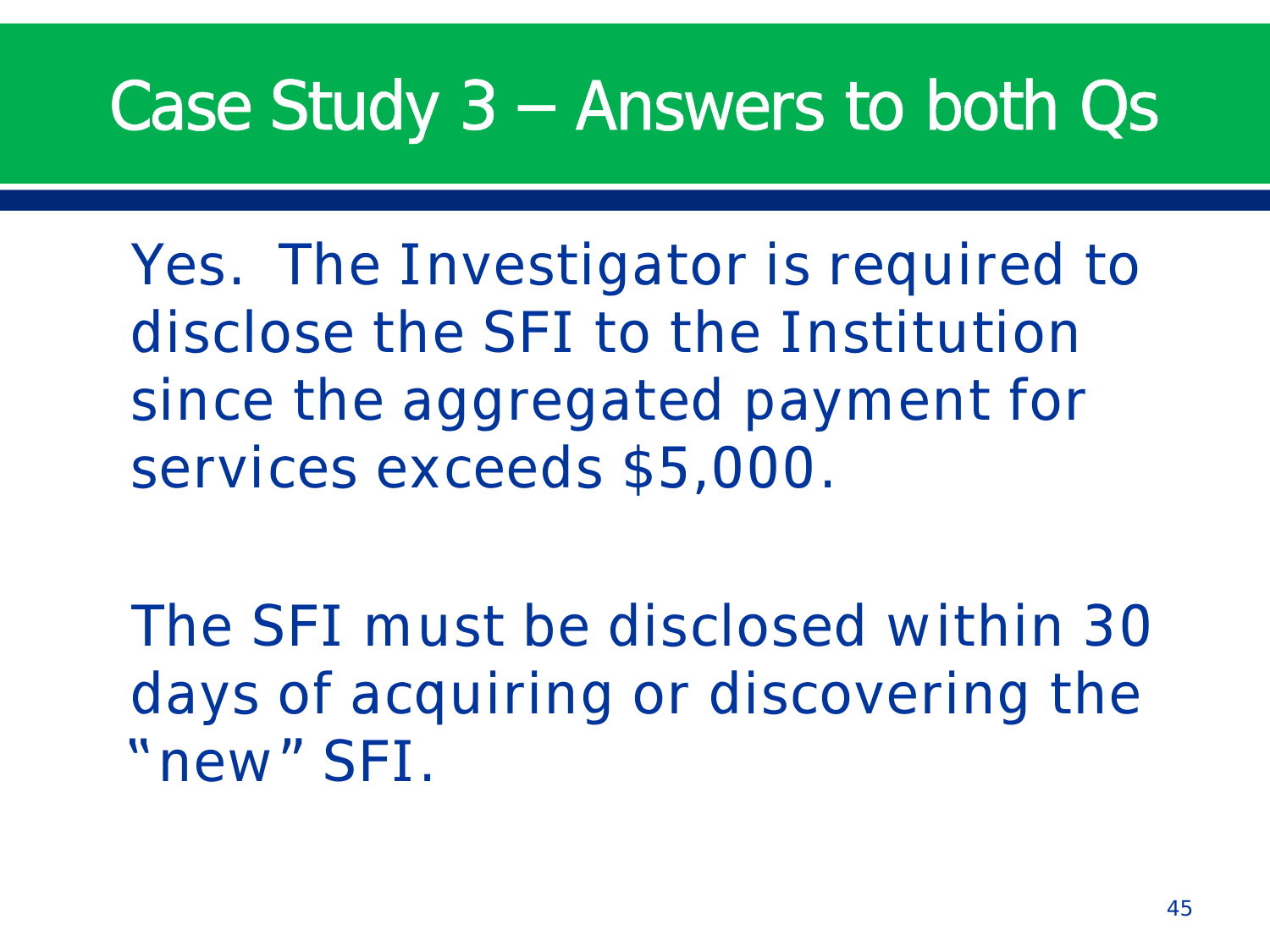

# Case Study 3 – Answers to both Qs
Yes.  The Investigator is required to disclose the SFI to the Institution since the aggregated payment for services exceeds $5,000.

The SFI must be disclosed within 30 days of acquiring or discovering the “new” SFI.

45